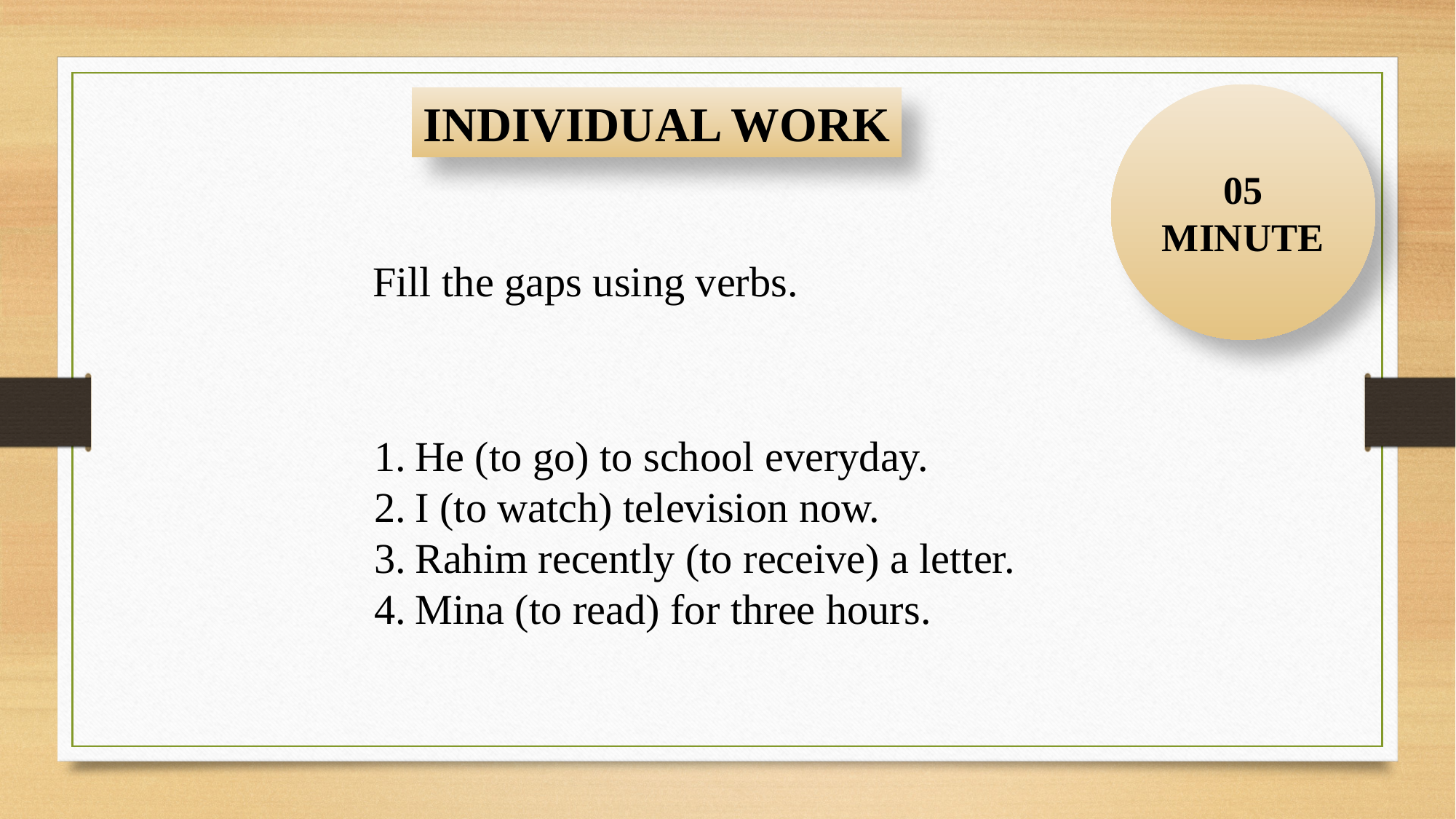

05
MINUTE
INDIVIDUAL WORK
Fill the gaps using verbs.
He (to go) to school everyday.
I (to watch) television now.
Rahim recently (to receive) a letter.
Mina (to read) for three hours.